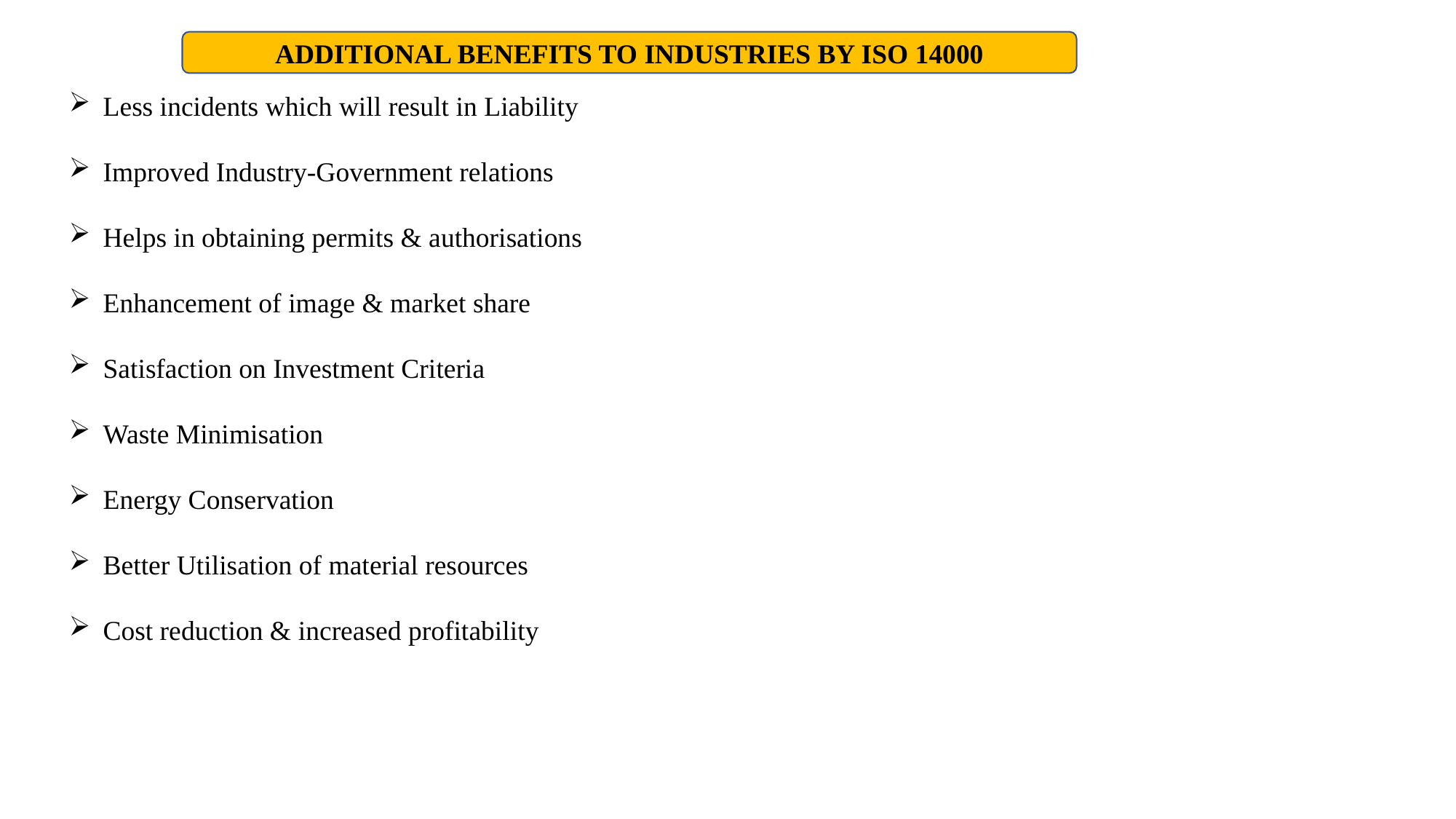

ADDITIONAL BENEFITS TO INDUSTRIES BY ISO 14000
Less incidents which will result in Liability

Improved Industry-Government relations

Helps in obtaining permits & authorisations

Enhancement of image & market share

Satisfaction on Investment Criteria

Waste Minimisation

Energy Conservation

Better Utilisation of material resources

Cost reduction & increased profitability